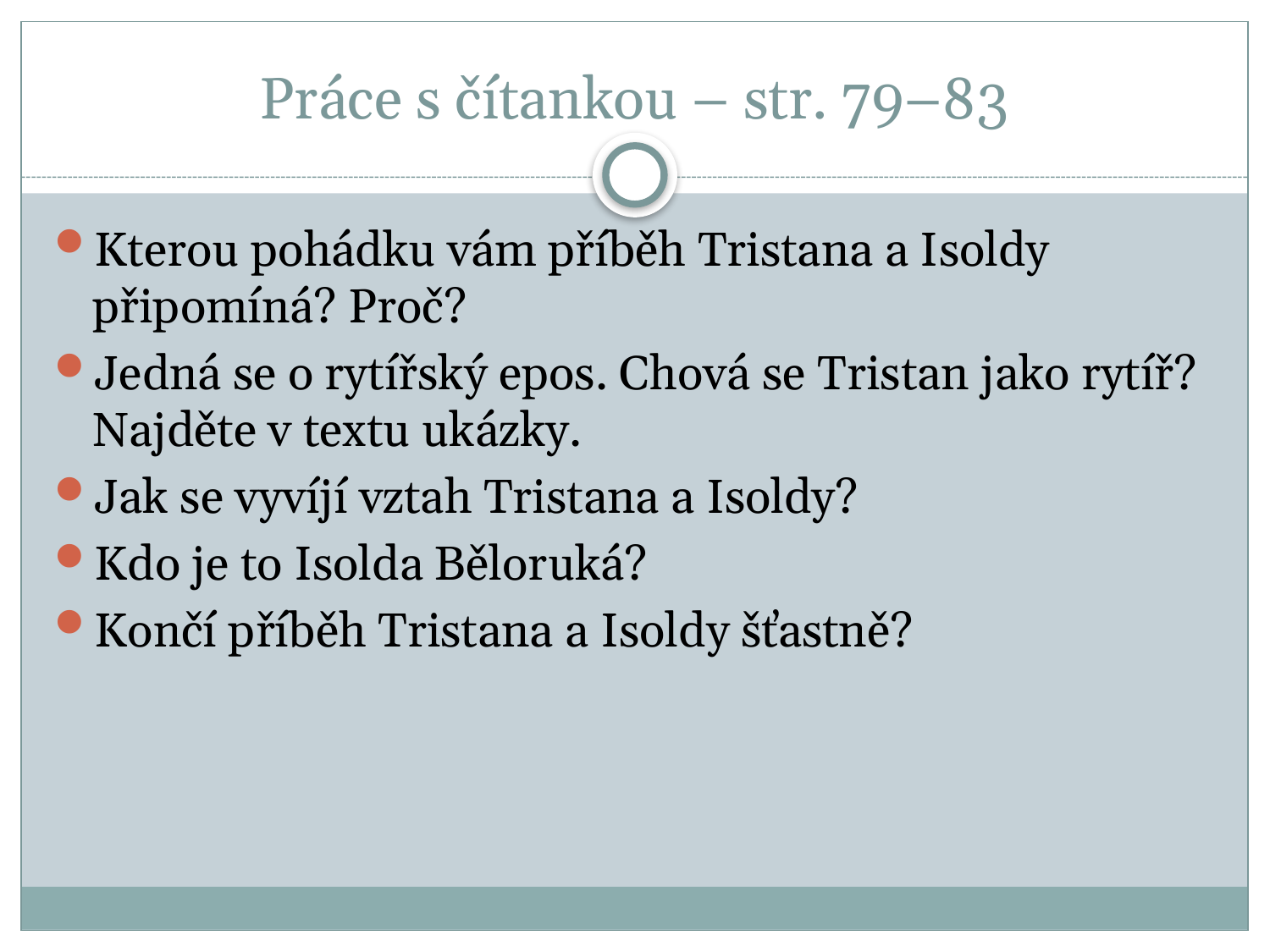

# Práce s čítankou – str. 79–83
Kterou pohádku vám příběh Tristana a Isoldy připomíná? Proč?
Jedná se o rytířský epos. Chová se Tristan jako rytíř? Najděte v textu ukázky.
Jak se vyvíjí vztah Tristana a Isoldy?
Kdo je to Isolda Běloruká?
Končí příběh Tristana a Isoldy šťastně?